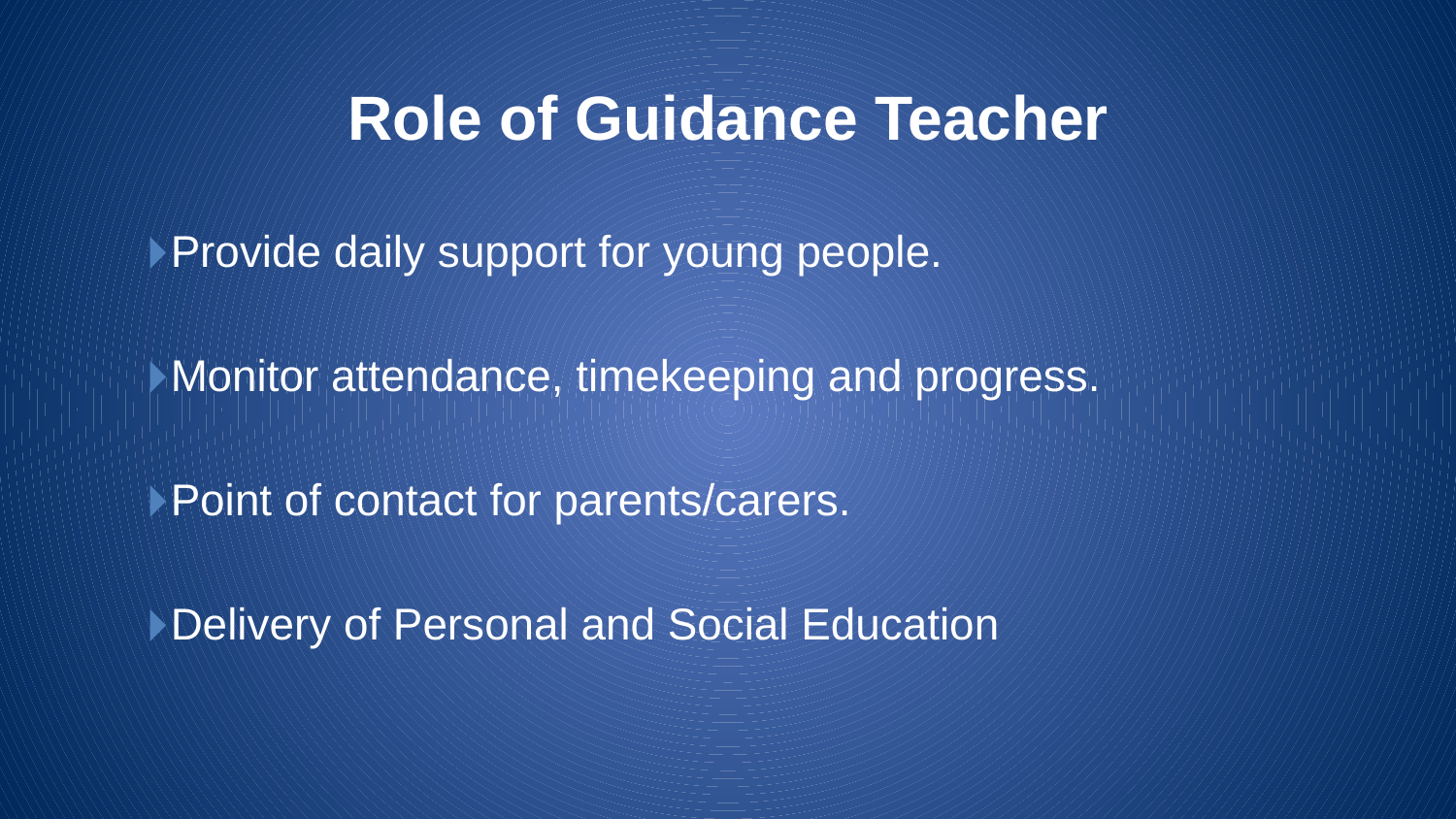

# Role of Guidance Teacher
Provide daily support for young people.

Monitor attendance, timekeeping and progress.

Point of contact for parents/carers.

Delivery of Personal and Social Education